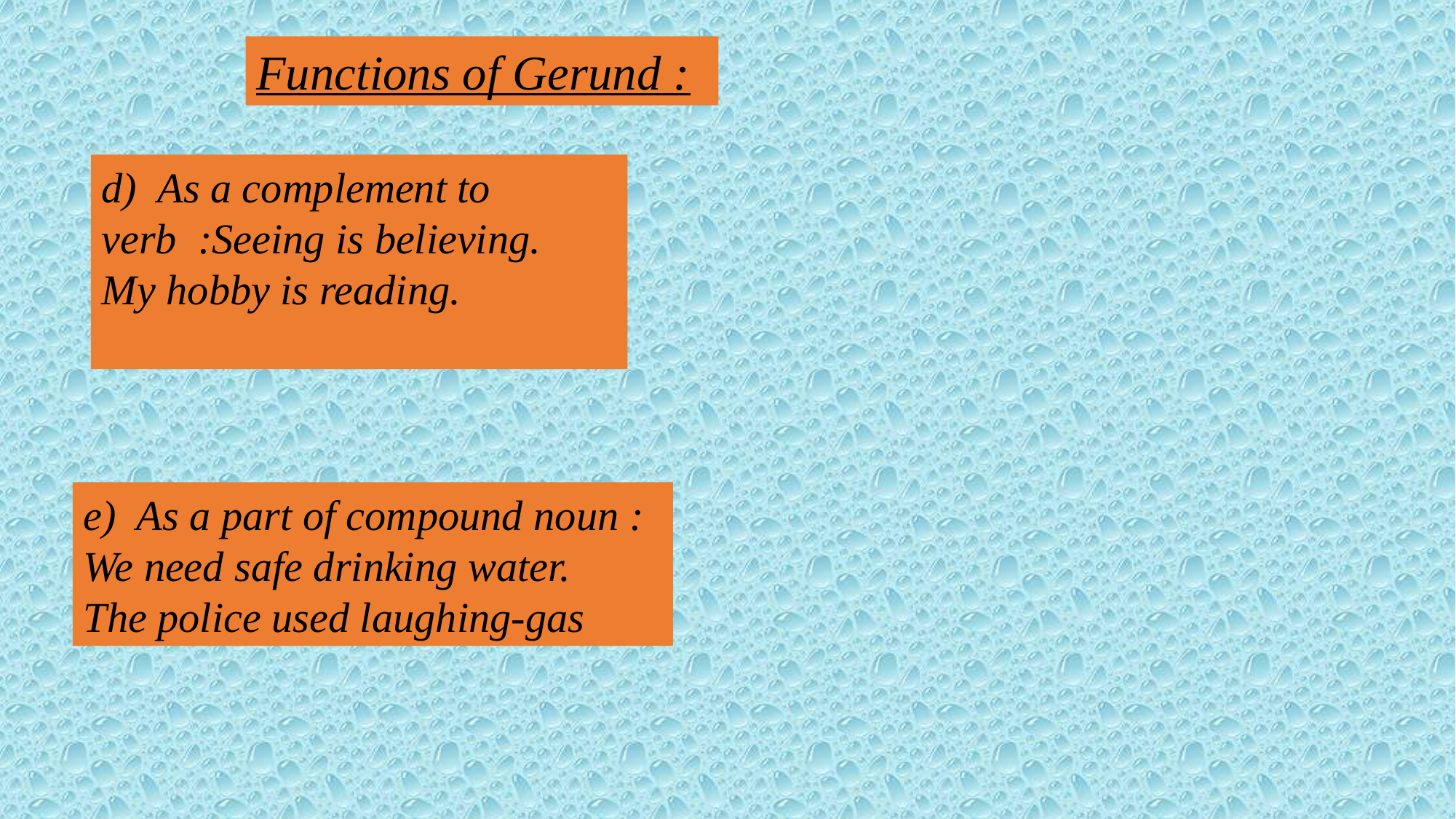

Functions of Gerund :
d)  As a complement to verb  :Seeing is believing.
My hobby is reading.

e)  As a part of compound noun : We need safe drinking water.
The police used laughing-gas